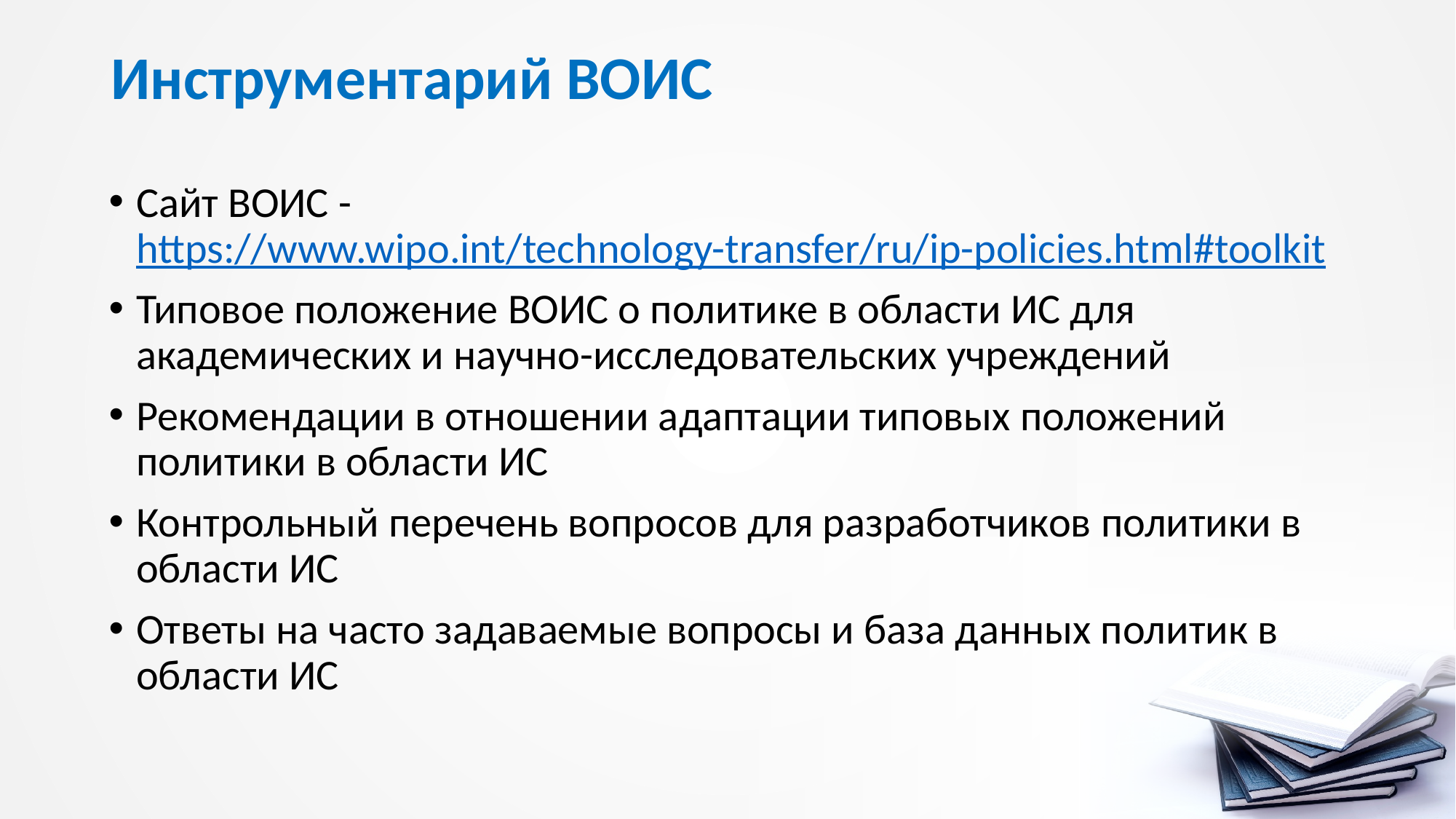

# Инструментарий ВОИС
Сайт ВОИС - https://www.wipo.int/technology-transfer/ru/ip-policies.html#toolkit
Типовое положение ВОИС о политике в области ИС для академических и научно-исследовательских учреждений
Рекомендации в отношении адаптации типовых положений политики в области ИС
Контрольный перечень вопросов для разработчиков политики в области ИС
Ответы на часто задаваемые вопросы и база данных политик в области ИС